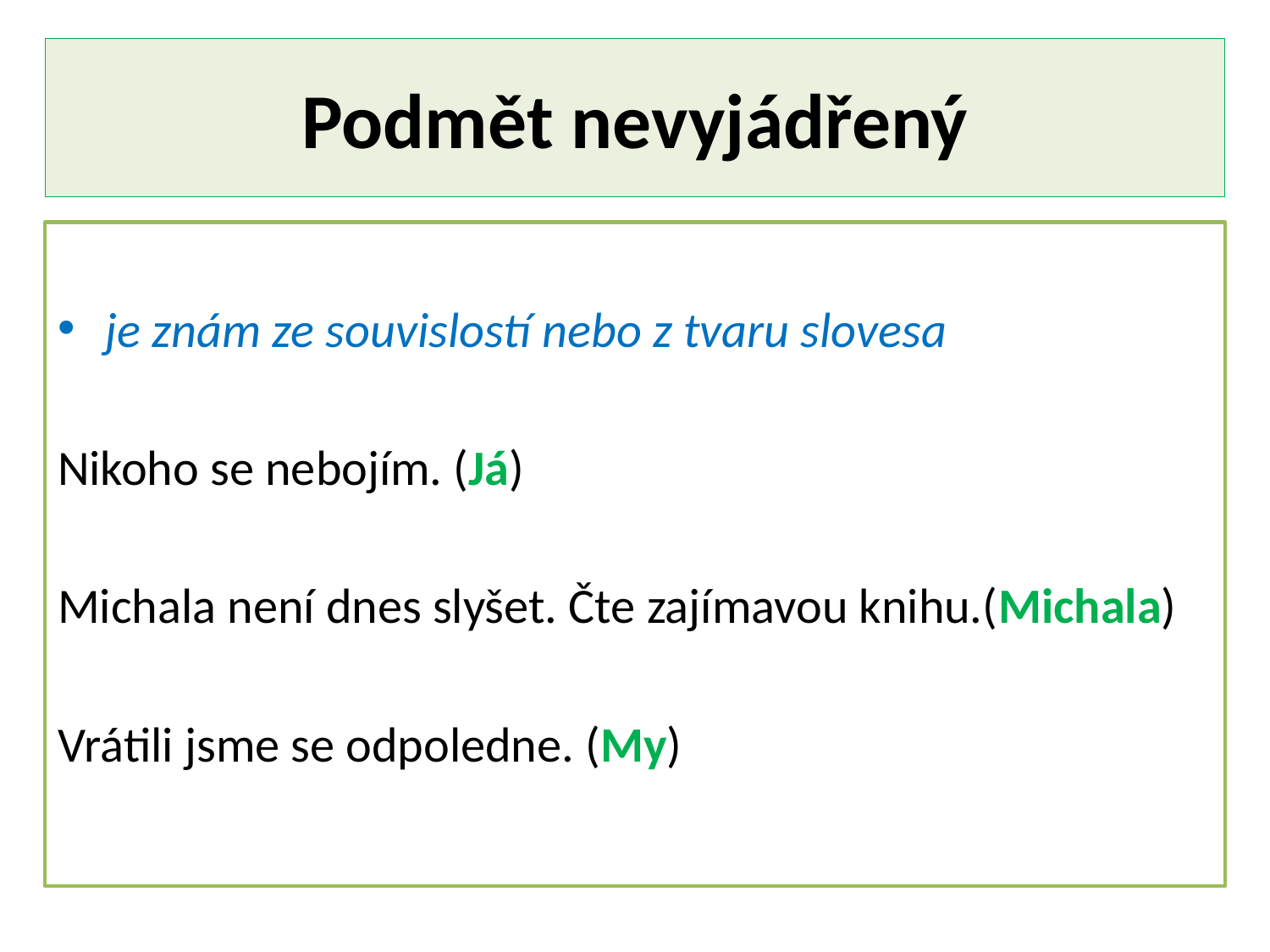

# Podmět nevyjádřený

je znám ze souvislostí nebo z tvaru slovesa

Nikoho se nebojím. (Já)

Michala není dnes slyšet. Čte zajímavou knihu.(Michala)

Vrátili jsme se odpoledne. (My)